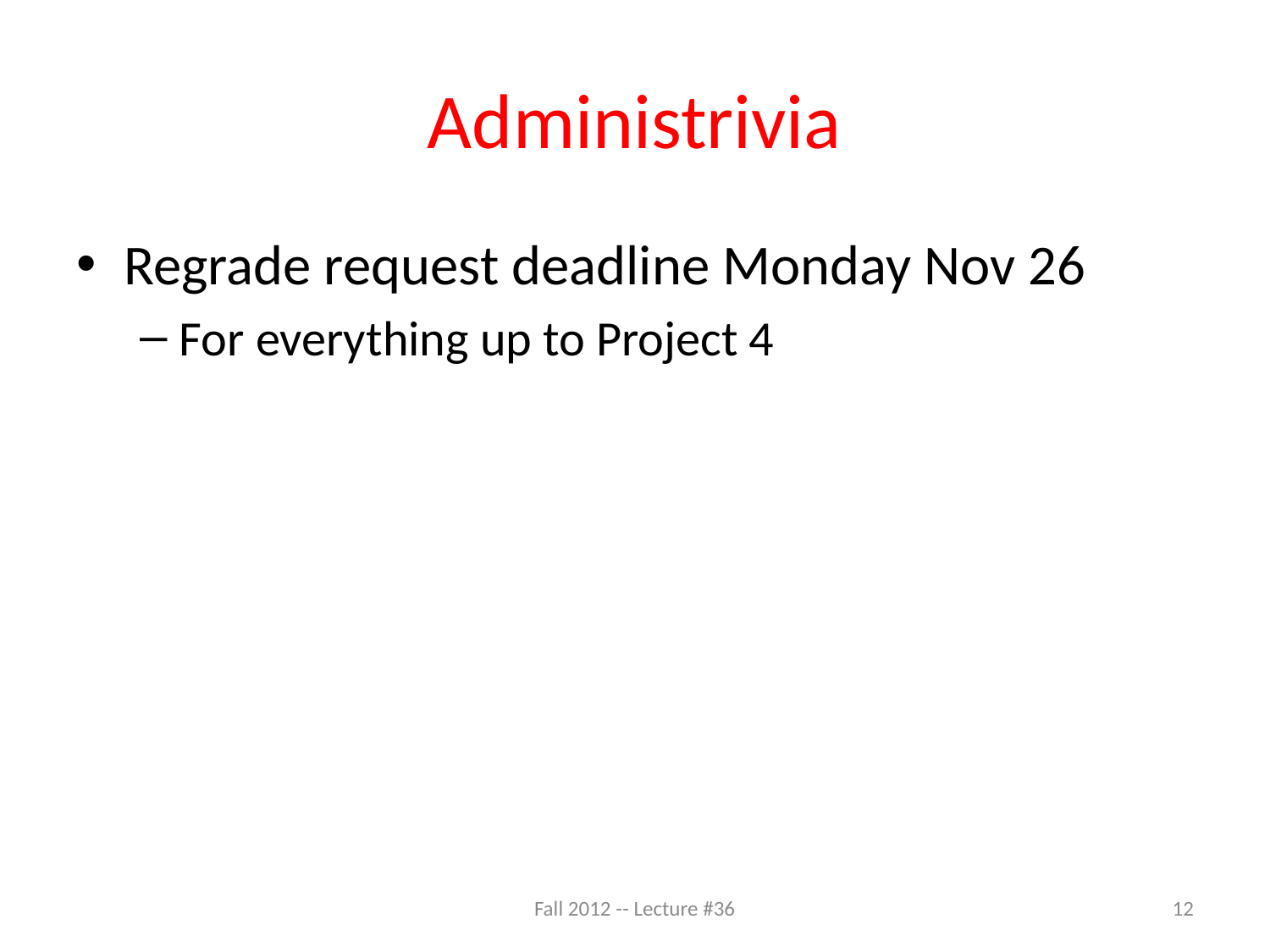

# Administrivia
Regrade request deadline Monday Nov 26
For everything up to Project 4
Fall 2012 -- Lecture #36
12